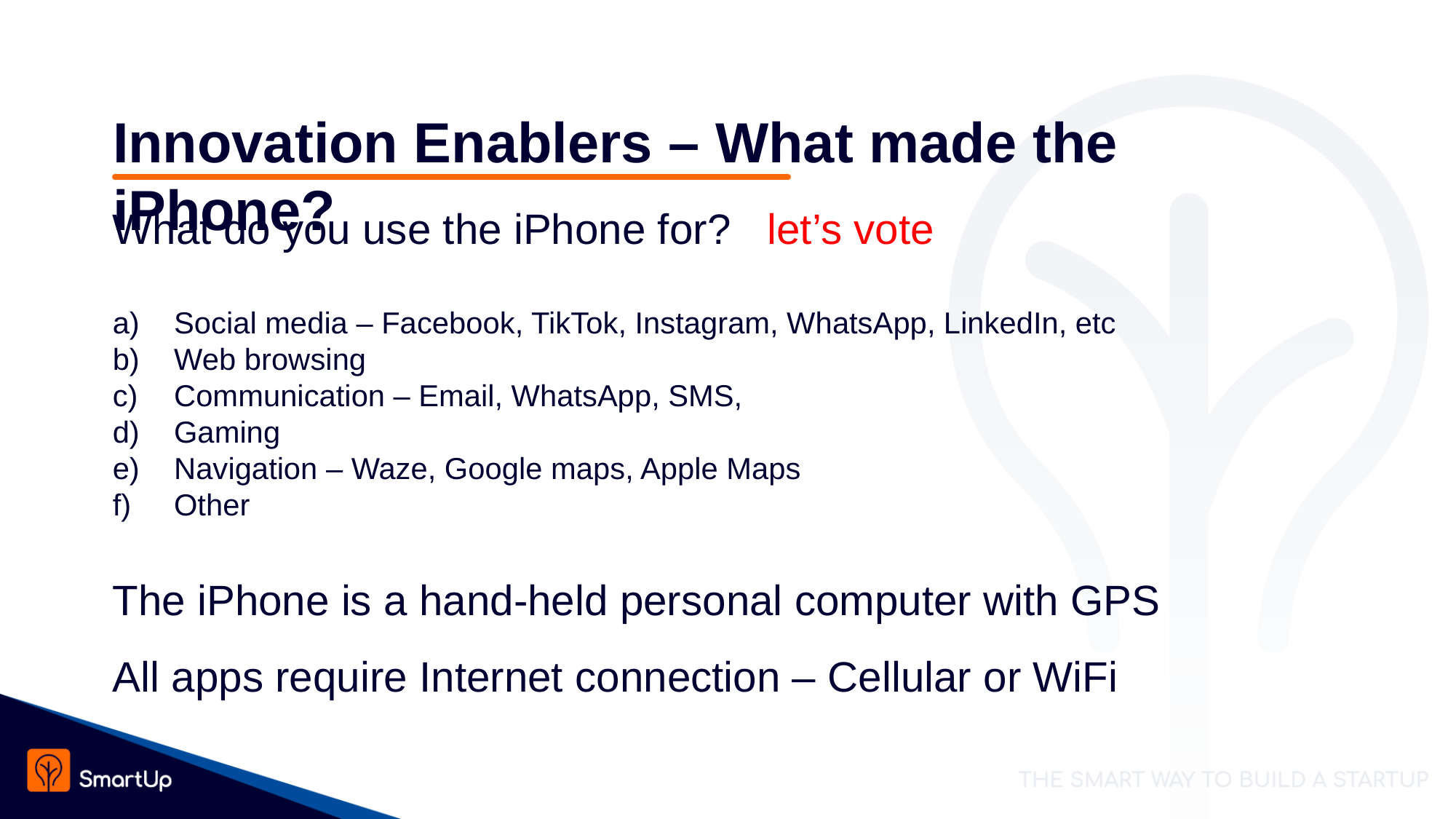

# Innovation Enablers – What made the iPhone?
What do you use the iPhone for?   let’s vote

Social media – Facebook, TikTok, Instagram, WhatsApp, LinkedIn, etc
Web browsing
Communication – Email, WhatsApp, SMS,
Gaming
Navigation – Waze, Google maps, Apple Maps
Other

The iPhone is a hand-held personal computer with GPS

All apps require Internet connection – Cellular or WiFi